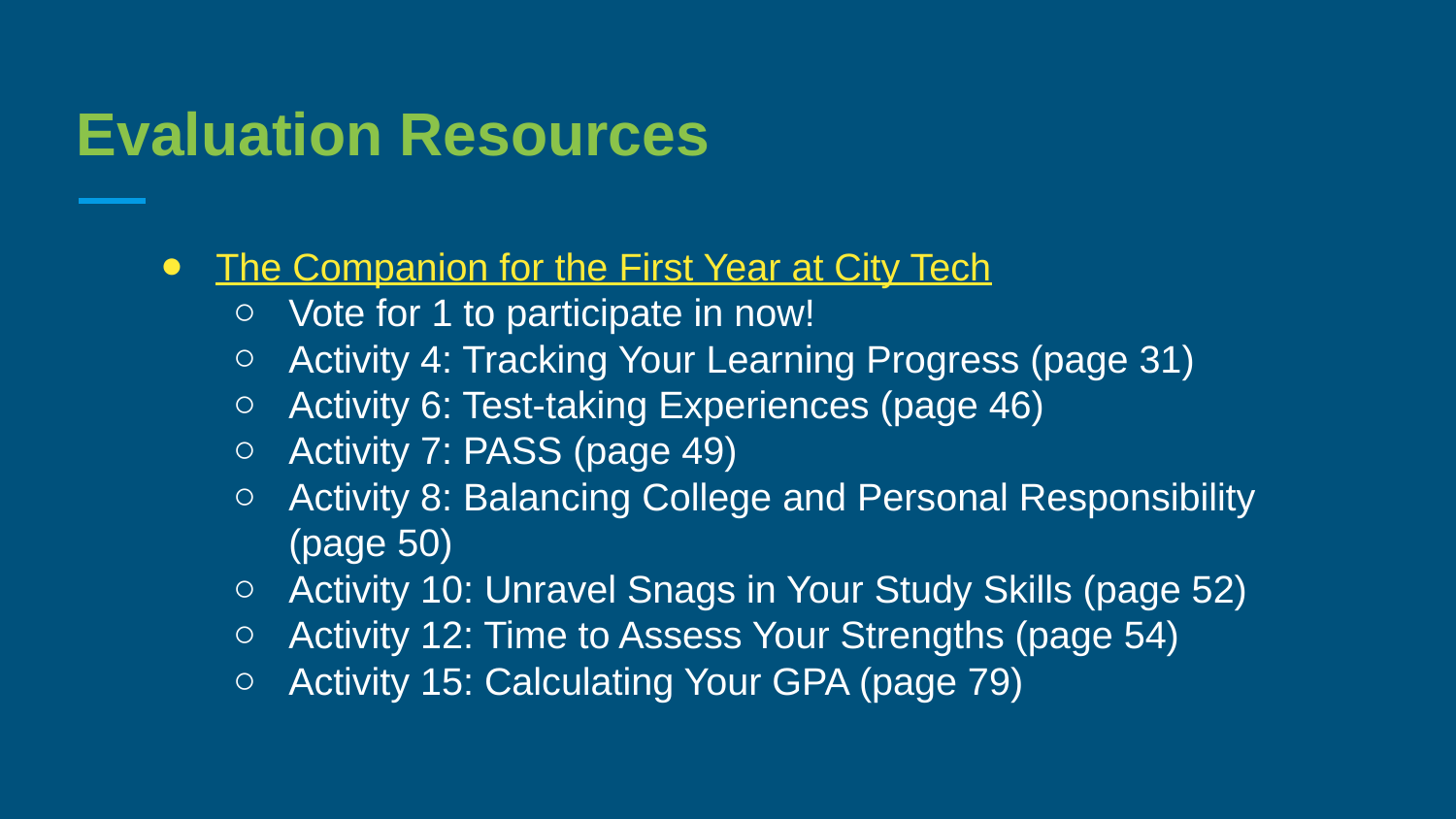

# Evaluation Resources
The Companion for the First Year at City Tech
Vote for 1 to participate in now!
Activity 4: Tracking Your Learning Progress (page 31)
Activity 6: Test-taking Experiences (page 46)
Activity 7: PASS (page 49)
Activity 8: Balancing College and Personal Responsibility (page 50)
Activity 10: Unravel Snags in Your Study Skills (page 52)
Activity 12: Time to Assess Your Strengths (page 54)
Activity 15: Calculating Your GPA (page 79)